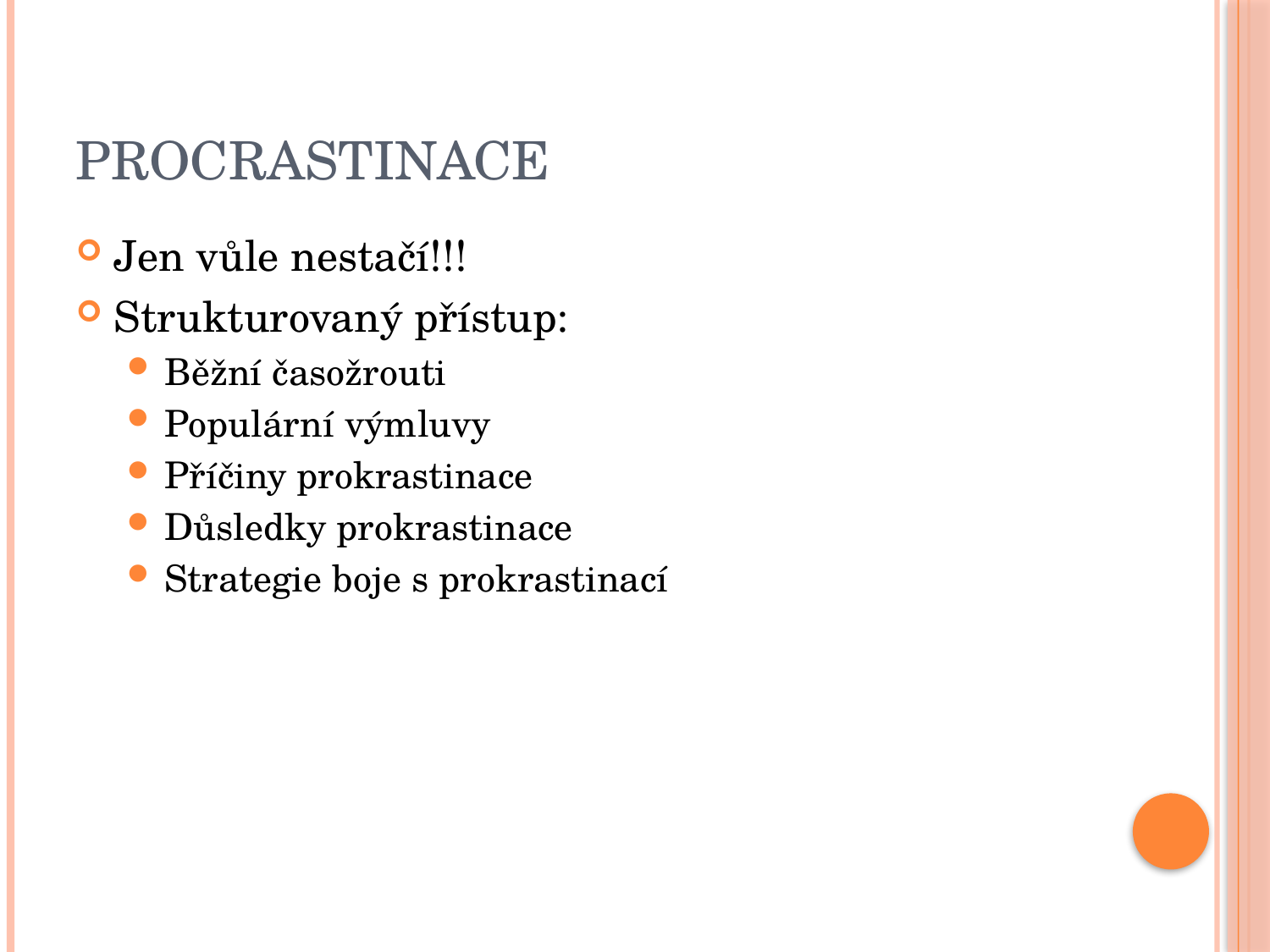

# Procrastinace
Jen vůle nestačí!!!
Strukturovaný přístup:
Běžní časožrouti
Populární výmluvy
Příčiny prokrastinace
Důsledky prokrastinace
Strategie boje s prokrastinací